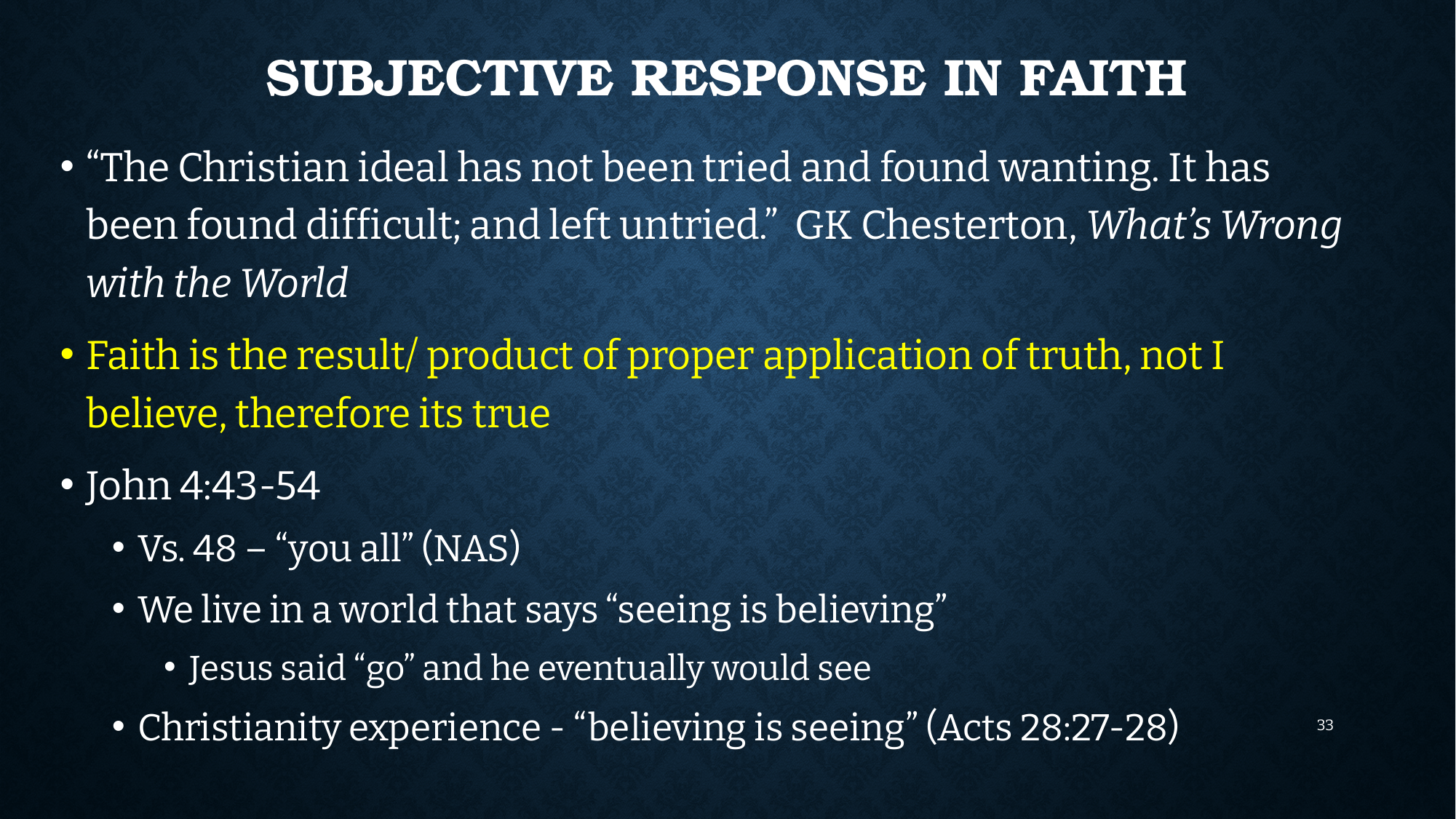

# Subjective Response in Faith
“The Christian ideal has not been tried and found wanting. It has been found difficult; and left untried.”  GK Chesterton, What’s Wrong with the World
Faith is the result/ product of proper application of truth, not I believe, therefore its true
John 4:43-54
Vs. 48 – “you all” (NAS)
We live in a world that says “seeing is believing”
Jesus said “go” and he eventually would see
Christianity experience - “believing is seeing” (Acts 28:27-28)
33